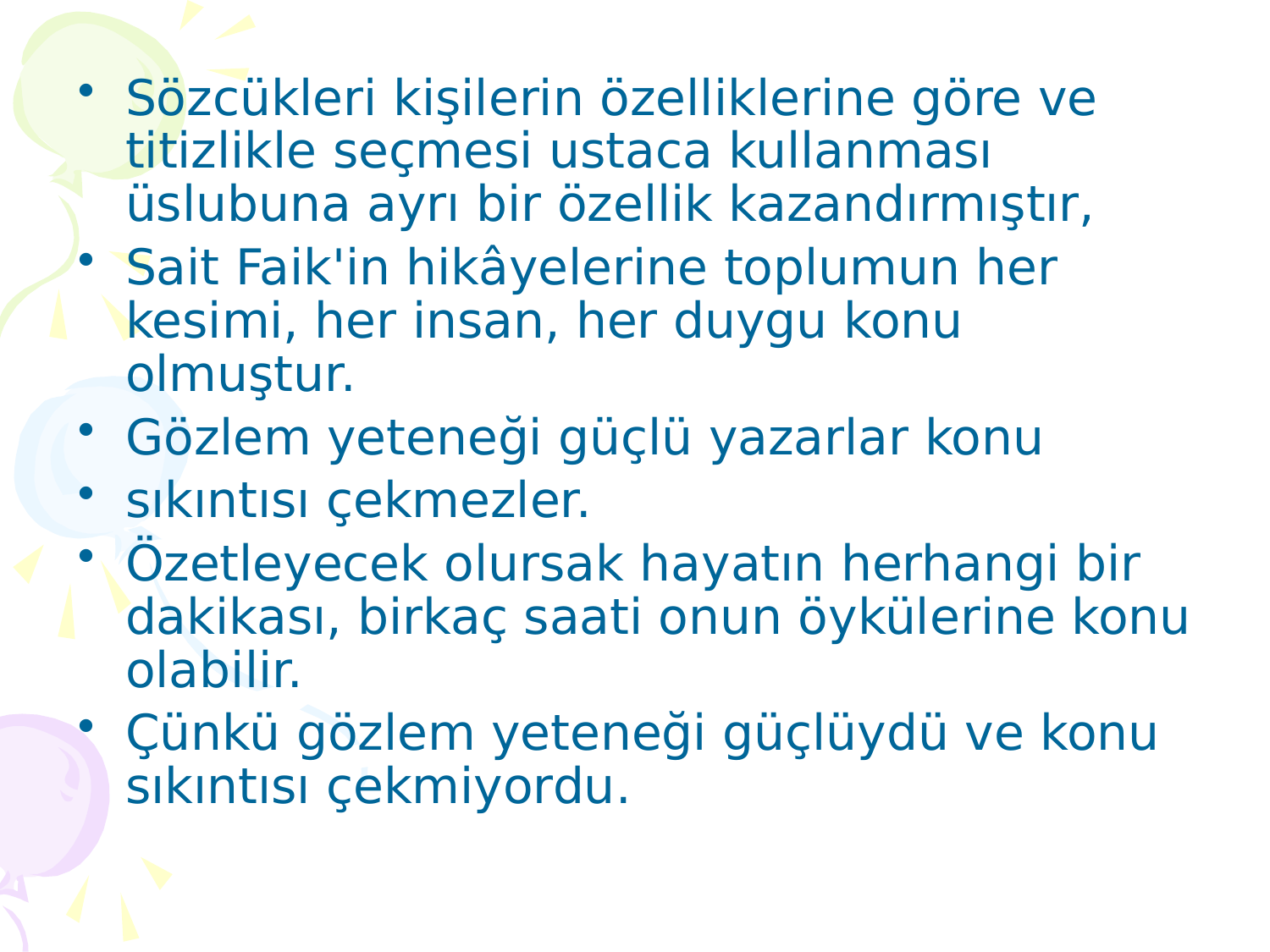

Sözcükleri kişilerin özelliklerine göre ve titizlikle seçmesi ustaca kullanması üslubuna ayrı bir özellik kazandırmıştır,
Sait Faik'in hikâyelerine toplumun her kesimi, her insan, her duygu konu olmuştur.
Gözlem yeteneği güçlü yazarlar konu
sıkıntısı çekmezler.
Özetleyecek olursak hayatın herhangi bir dakikası, birkaç saati onun öykülerine konu olabilir.
Çünkü gözlem yeteneği güçlüydü ve konu sıkıntısı çekmiyordu.